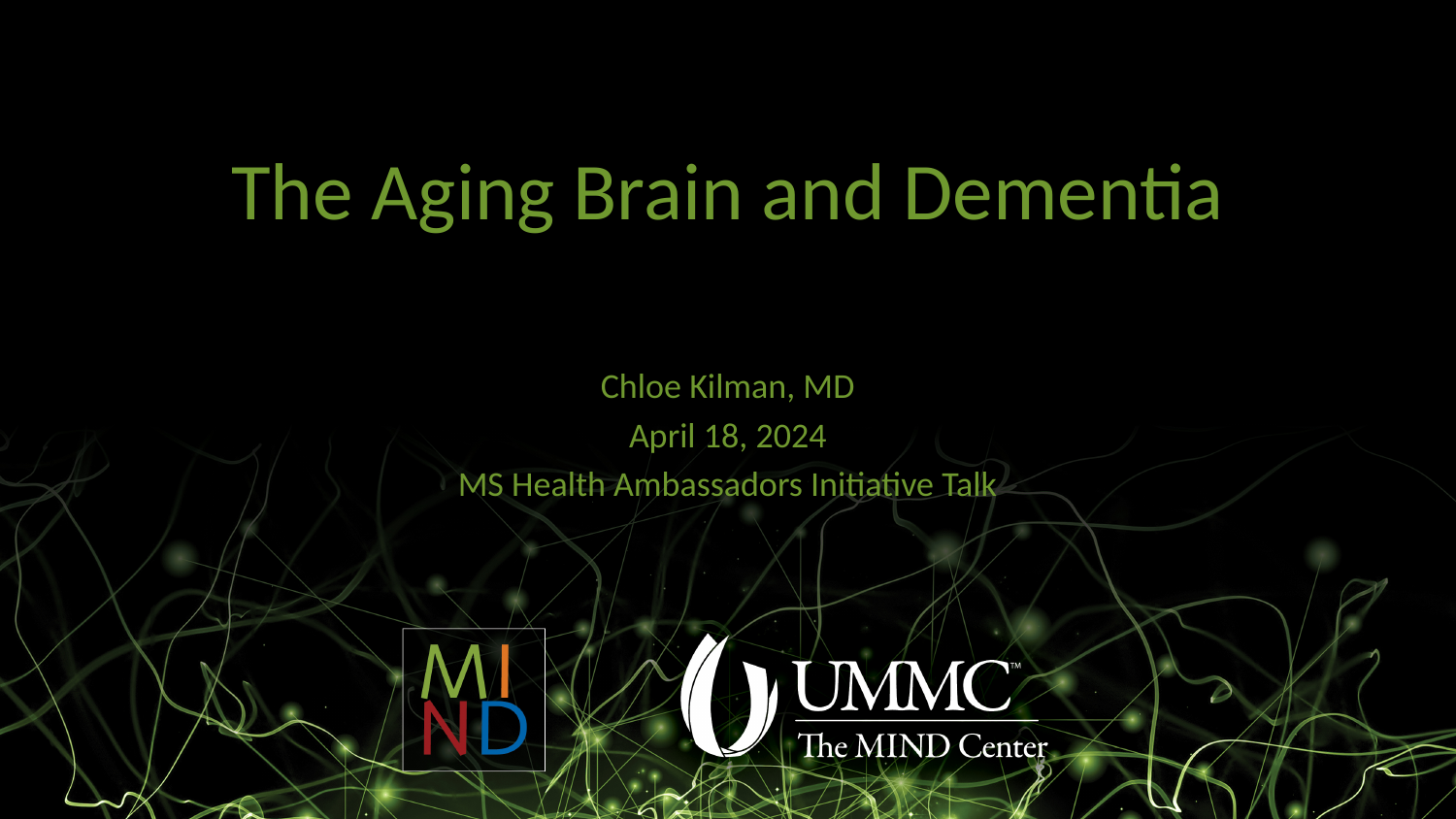

# The Aging Brain and Dementia
Chloe Kilman, MD
April 18, 2024
MS Health Ambassadors Initiative Talk